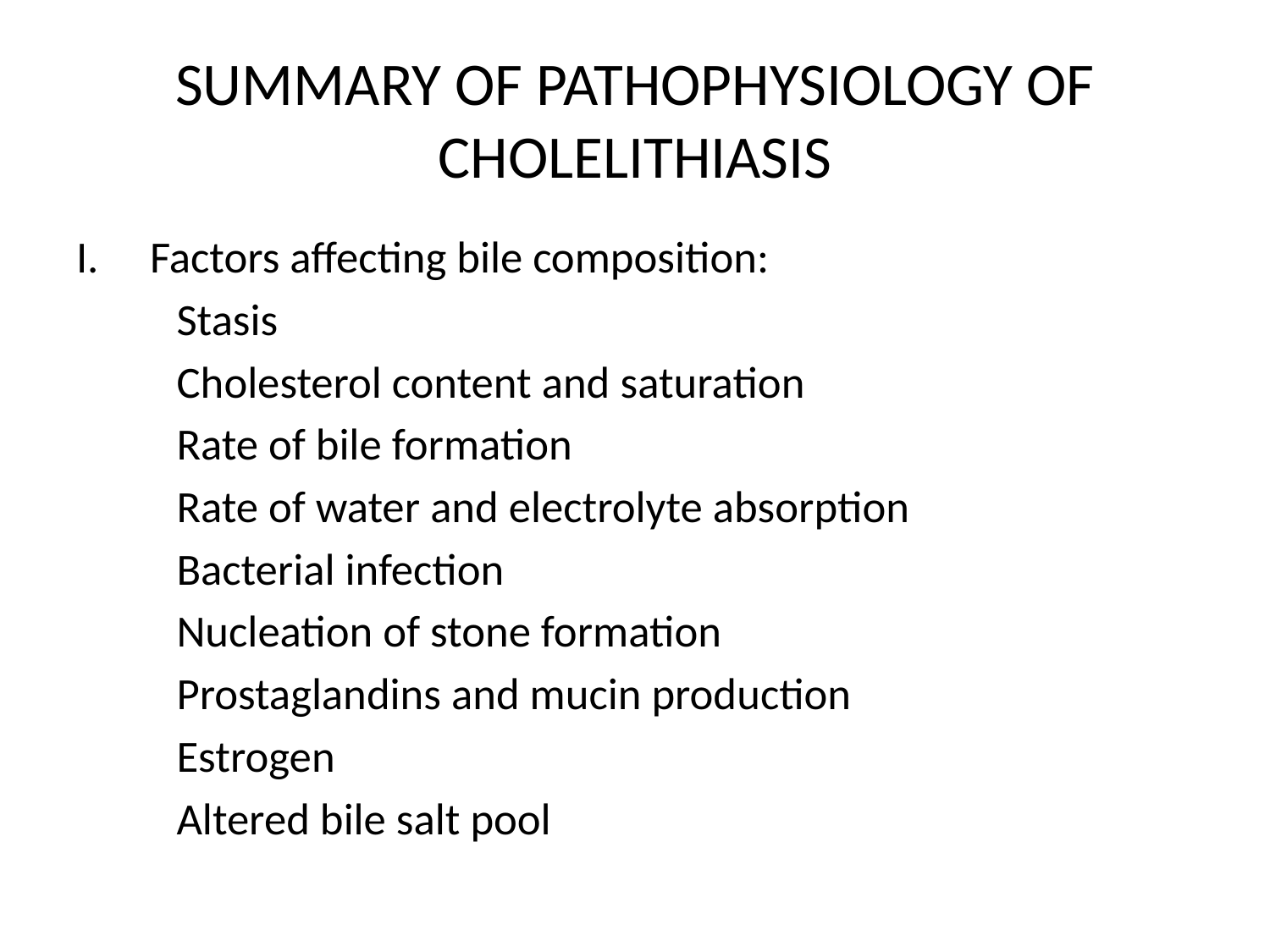

# SUMMARY OF PATHOPHYSIOLOGY OF CHOLELITHIASIS
Factors affecting bile composition:
	Stasis
	Cholesterol content and saturation
	Rate of bile formation
	Rate of water and electrolyte absorption
	Bacterial infection
	Nucleation of stone formation
	Prostaglandins and mucin production
	Estrogen
	Altered bile salt pool